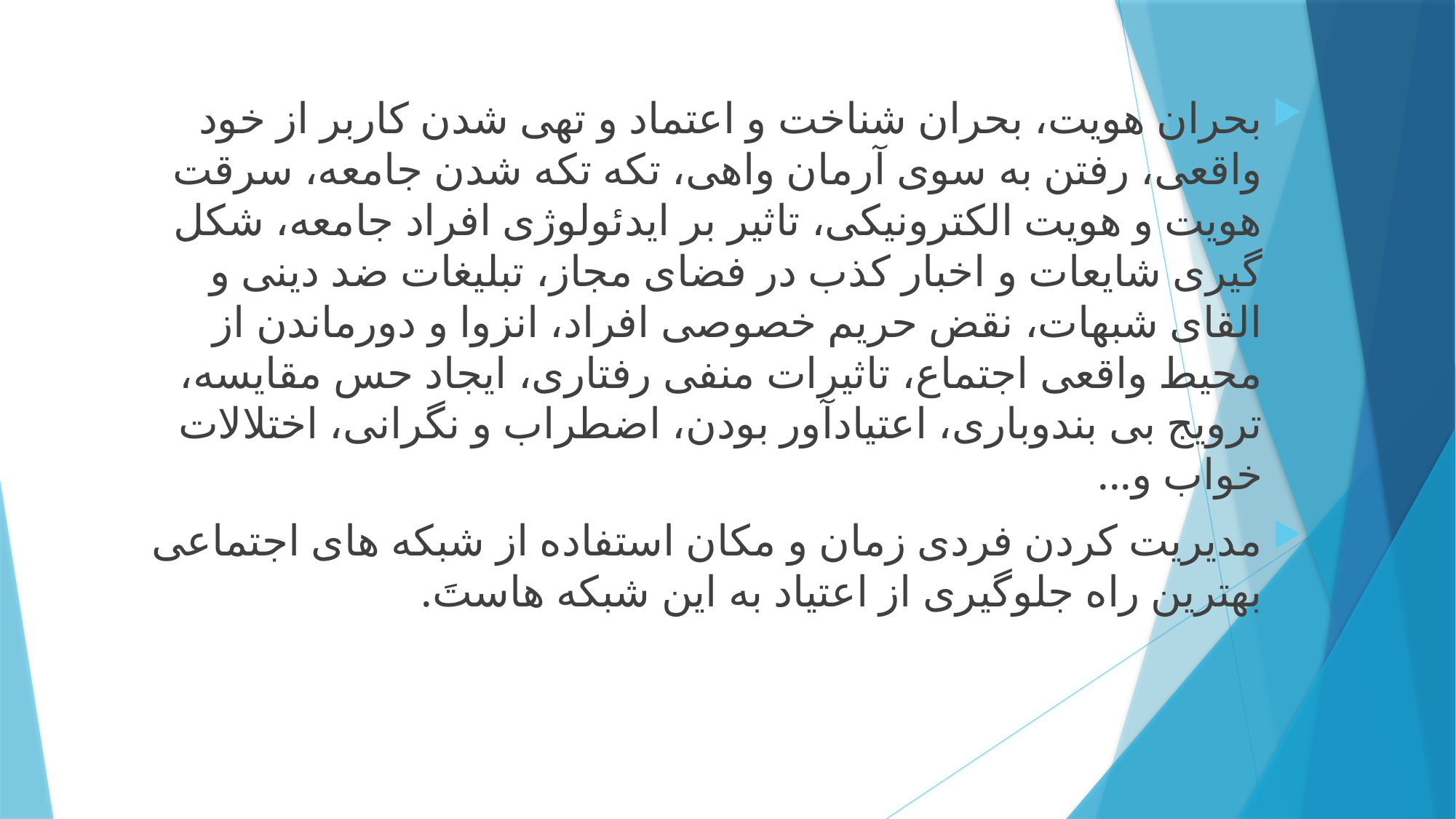

بحران هویت، بحران شناخت و اعتماد و تهی شدن کاربر از خود واقعی، رفتن به سوی آرمان واهی، تکه تکه شدن جامعه، سرقت هویت و هویت الکترونیکی، تاثیر بر ایدئولوژی افراد جامعه، شکل گیری شایعات و اخبار کذب در فضای مجاز، تبلیغات ضد دینی و القای شبهات، نقض حریم خصوصی افراد، انزوا و دورماندن از محیط واقعی اجتماع، تاثیرات منفی رفتاری، ایجاد حس مقایسه، ترویج بی بندوباری، اعتیادآور بودن، اضطراب و نگرانی، اختلالات خواب و...
مدیریت کردن فردی زمان و مکان استفاده از شبکه های اجتماعی بهترین راه جلوگیری از اعتیاد به این شبکه هاستَ.